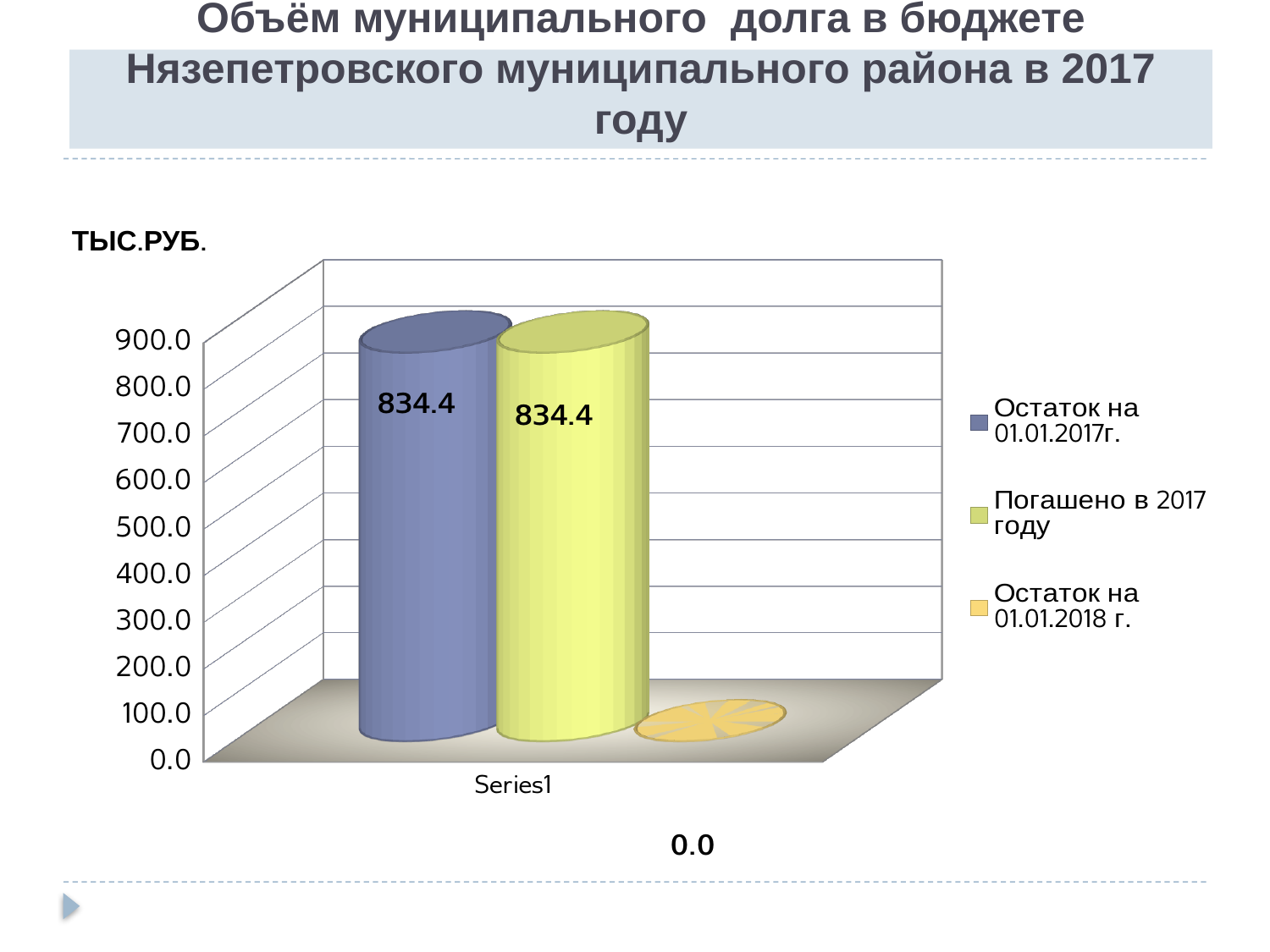

# Объём муниципального  долга в бюджете Нязепетровского муниципального района в 2017 году

ТЫС.РУБ.

[unsupported chart]